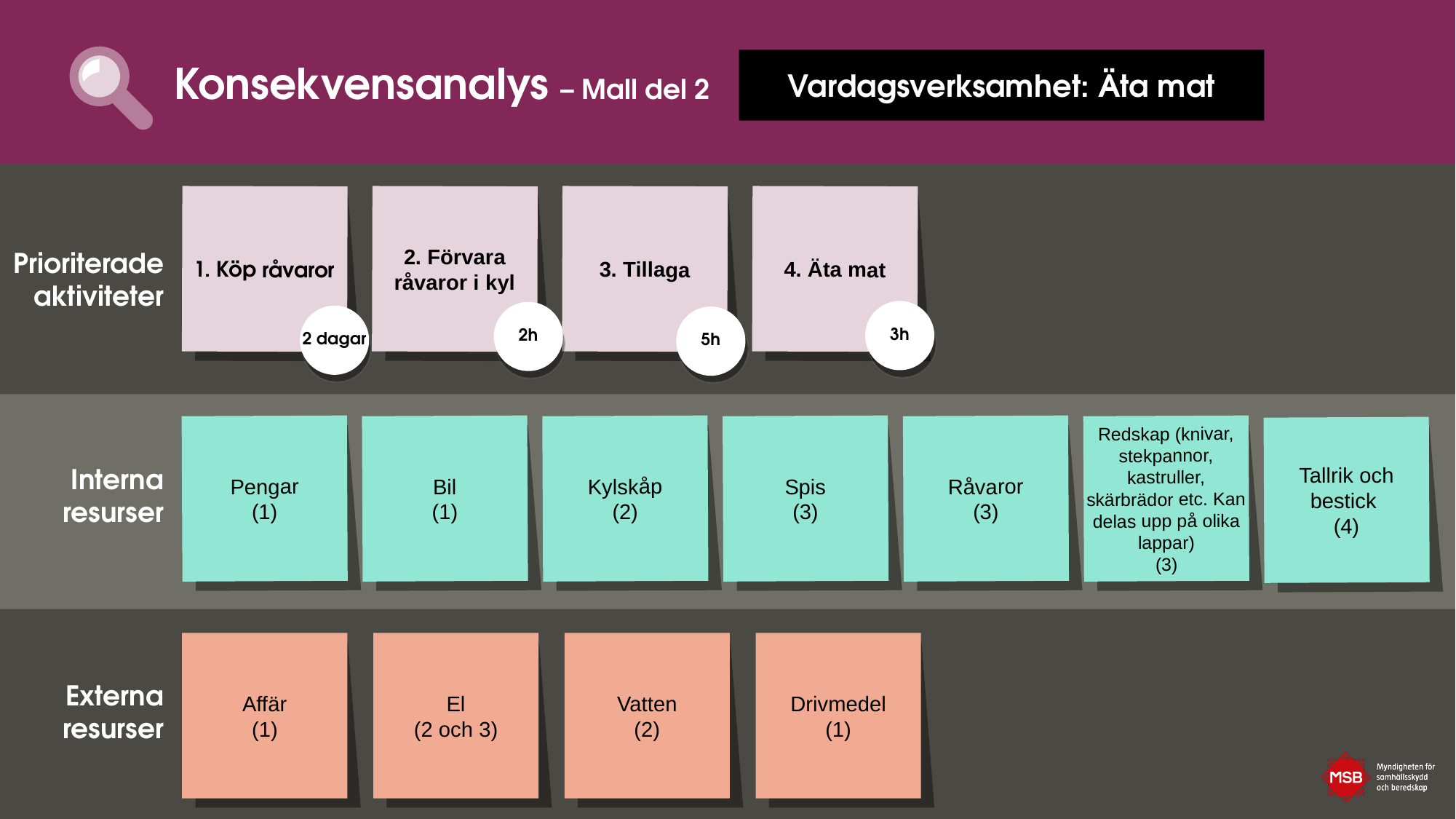

Vardagsverksamhet: Äta mat
# Konsekvensanalys – Mall del 2
1. Köp råvaror

2. Förvara råvaror i kyl

3. Tillaga

4. Äta mat

Prioriterade
aktiviteter
3h
2h
2 dagar
5h

Råvaror
(3)

Redskap (knivar, stekpannor, kastruller, skärbrädor etc. Kan delas upp på olika lappar)
(3)

Pengar
(1)

Bil
(1)

Kylskåp
(2)

Spis
(3)

Tallrik och bestick
(4)

Interna
resurser
Affär
(1)

El
(2 och 3)

Vatten
(2)

Drivmedel
(1)

Externa resurser